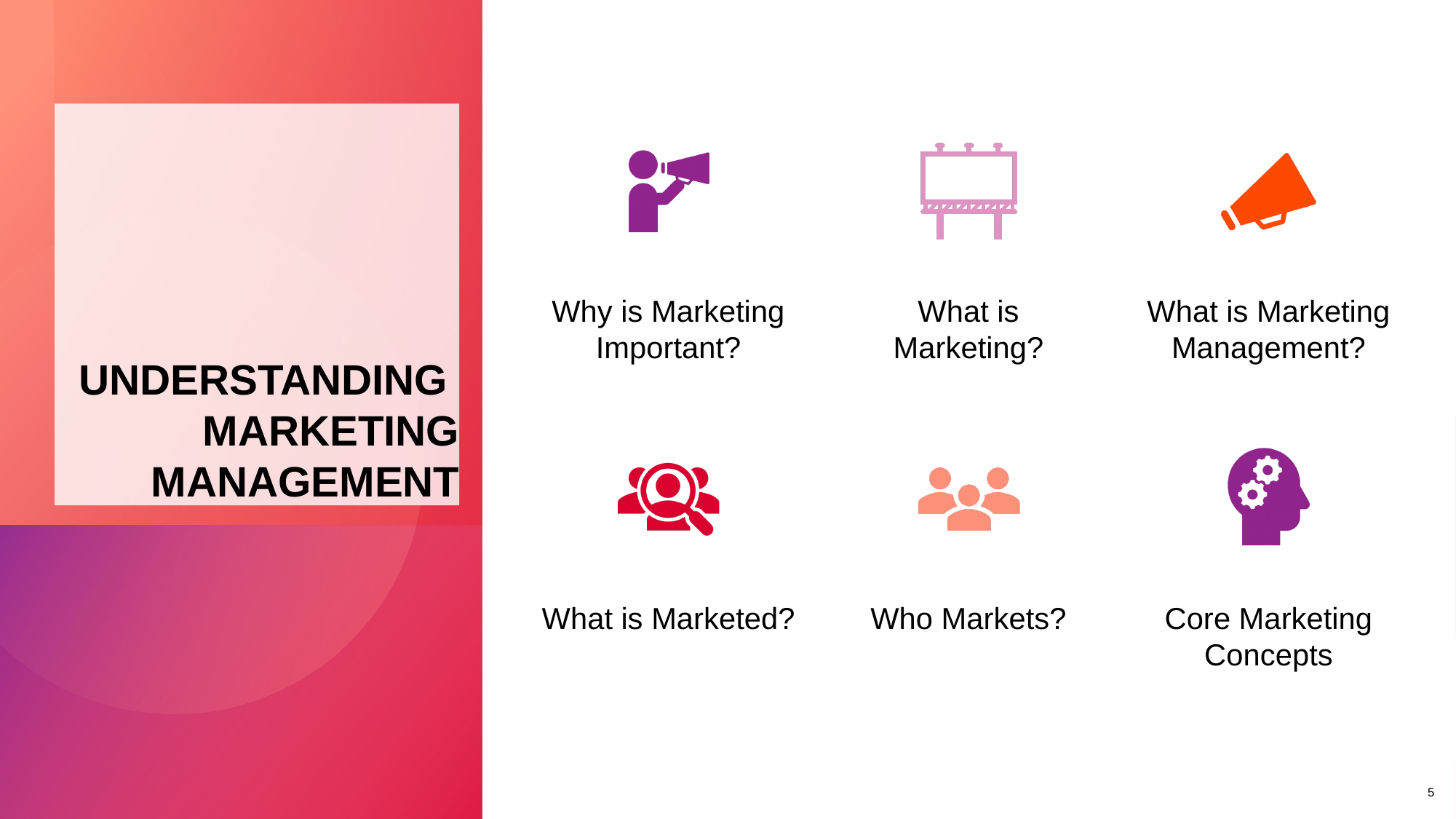

Why is Marketing Important?
What is Marketing?
What is Marketing Management?
What is Marketed?
Who Markets?
Core Marketing Concepts
# Understanding Marketing Management

5